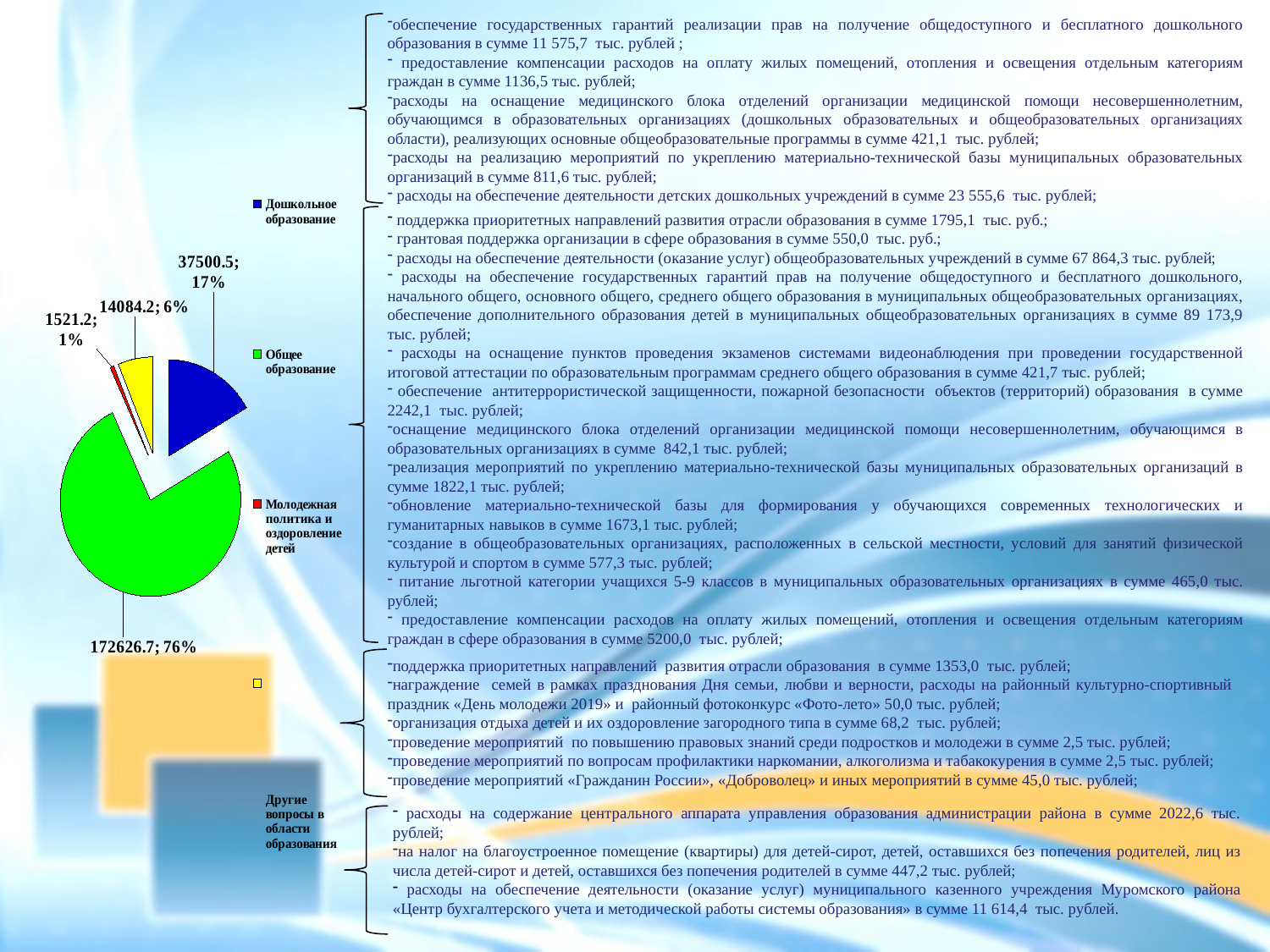

### Chart

| Category |  |
|---|---|
| Дошкольное образование | 37500.5 |
| Общее образование | 172626.7 |
| Молодежная политика и оздоровление детей | 1521.2 |
|                                                                                                                                                                                      Другие вопросы в области образования | 14084.2 |
обеспечение государственных гарантий реализации прав на получение общедоступного и бесплатного дошкольного образования в сумме 11 575,7  тыс. рублей ;
 предоставление компенсации расходов на оплату жилых помещений, отопления и освещения отдельным категориям граждан в сумме 1136,5 тыс. рублей;
расходы на оснащение медицинского блока отделений организации медицинской помощи несовершеннолетним, обучающимся в образовательных организациях (дошкольных образовательных и общеобразовательных организациях области), реализующих основные общеобразовательные программы в сумме 421,1  тыс. рублей;
расходы на реализацию мероприятий по укреплению материально-технической базы муниципальных образовательных организаций в сумме 811,6 тыс. рублей;
 расходы на обеспечение деятельности детских дошкольных учреждений в сумме 23 555,6  тыс. рублей;

 поддержка приоритетных направлений развития отрасли образования в сумме 1795,1  тыс. руб.;
 грантовая поддержка организации в сфере образования в сумме 550,0  тыс. руб.;
 расходы на обеспечение деятельности (оказание услуг) общеобразовательных учреждений в сумме 67 864,3 тыс. рублей;
 расходы на обеспечение государственных гарантий прав на получение общедоступного и бесплатного дошкольного, начального общего, основного общего, среднего общего образования в муниципальных общеобразовательных организациях, обеспечение дополнительного образования детей в муниципальных общеобразовательных организациях в сумме 89 173,9 тыс. рублей;
 расходы на оснащение пунктов проведения экзаменов системами видеонаблюдения при проведении государственной итоговой аттестации по образовательным программам среднего общего образования в сумме 421,7 тыс. рублей;
 обеспечение  антитеррористической защищенности, пожарной безопасности  объектов (территорий) образования  в сумме 2242,1  тыс. рублей;
оснащение медицинского блока отделений организации медицинской помощи несовершеннолетним, обучающимся в образовательных организациях в сумме  842,1 тыс. рублей;
реализация мероприятий по укреплению материально-технической базы муниципальных образовательных организаций в сумме 1822,1 тыс. рублей;
обновление материально-технической базы для формирования у обучающихся современных технологических и гуманитарных навыков в сумме 1673,1 тыс. рублей;
создание в общеобразовательных организациях, расположенных в сельской местности, условий для занятий физической культурой и спортом в сумме 577,3 тыс. рублей;
 питание льготной категории учащихся 5-9 классов в муниципальных образовательных организациях в сумме 465,0 тыс. рублей;
 предоставление компенсации расходов на оплату жилых помещений, отопления и освещения отдельным категориям граждан в сфере образования в сумме 5200,0  тыс. рублей;

поддержка приоритетных направлений  развития отрасли образования  в сумме 1353,0  тыс. рублей;
награждение  семей в рамках празднования Дня семьи, любви и верности, расходы на районный культурно-спортивный праздник «День молодежи 2019» и  районный фотоконкурс «Фото-лето» 50,0 тыс. рублей;
организация отдыха детей и их оздоровление загородного типа в сумме 68,2  тыс. рублей;
проведение мероприятий  по повышению правовых знаний среди подростков и молодежи в сумме 2,5 тыс. рублей;
проведение мероприятий по вопросам профилактики наркомании, алкоголизма и табакокурения в сумме 2,5 тыс. рублей;
проведение мероприятий «Гражданин России», «Доброволец» и иных мероприятий в сумме 45,0 тыс. рублей;
 расходы на содержание центрального аппарата управления образования администрации района в сумме 2022,6 тыс. рублей;
на налог на благоустроенное помещение (квартиры) для детей-сирот, детей, оставшихся без попечения родителей, лиц из числа детей-сирот и детей, оставшихся без попечения родителей в сумме 447,2 тыс. рублей;
 расходы на обеспечение деятельности (оказание услуг) муниципального казенного учреждения Муромского района «Центр бухгалтерского учета и методической работы системы образования» в сумме 11 614,4  тыс. рублей.